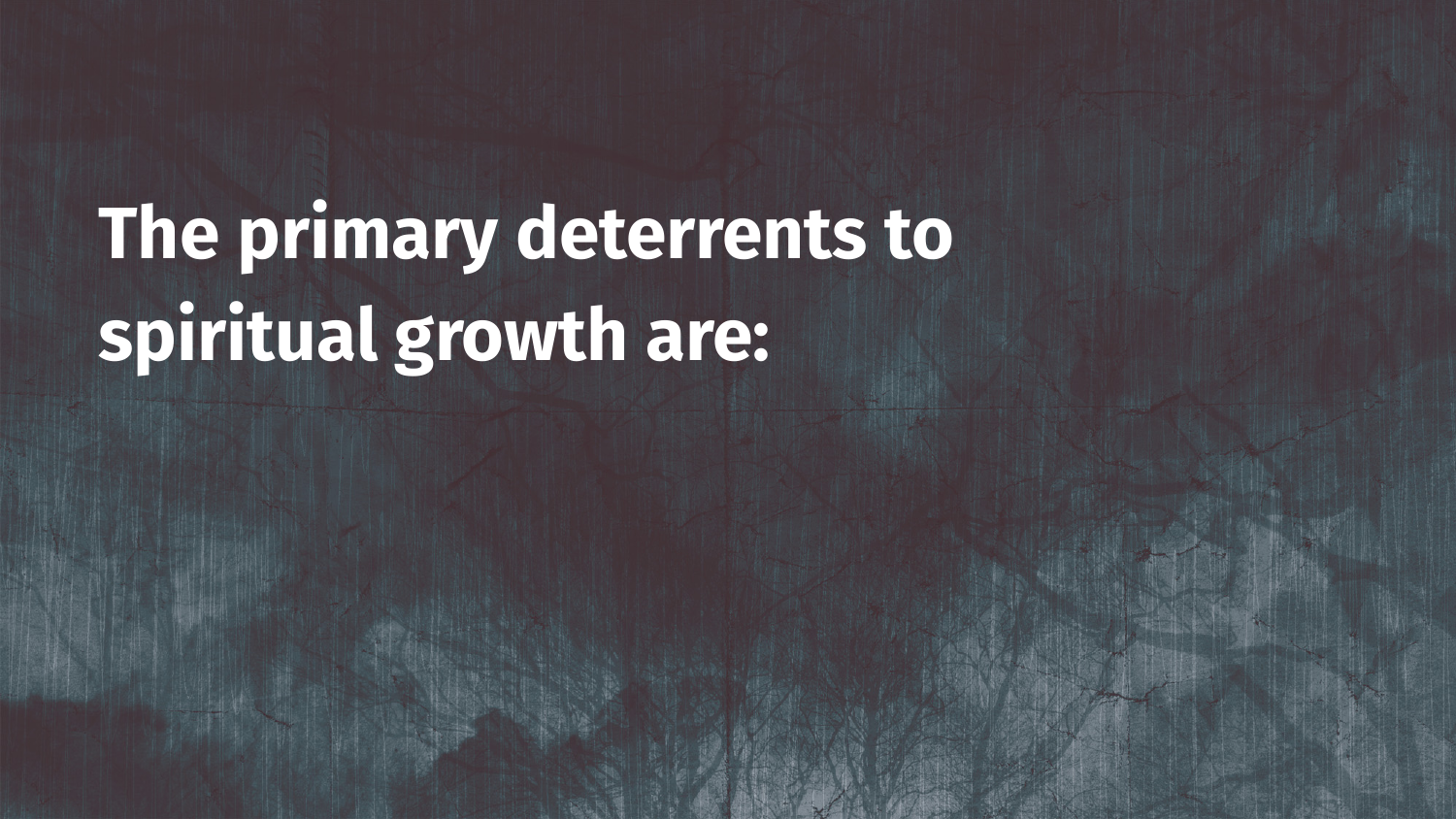

The primary deterrents to
spiritual growth are: